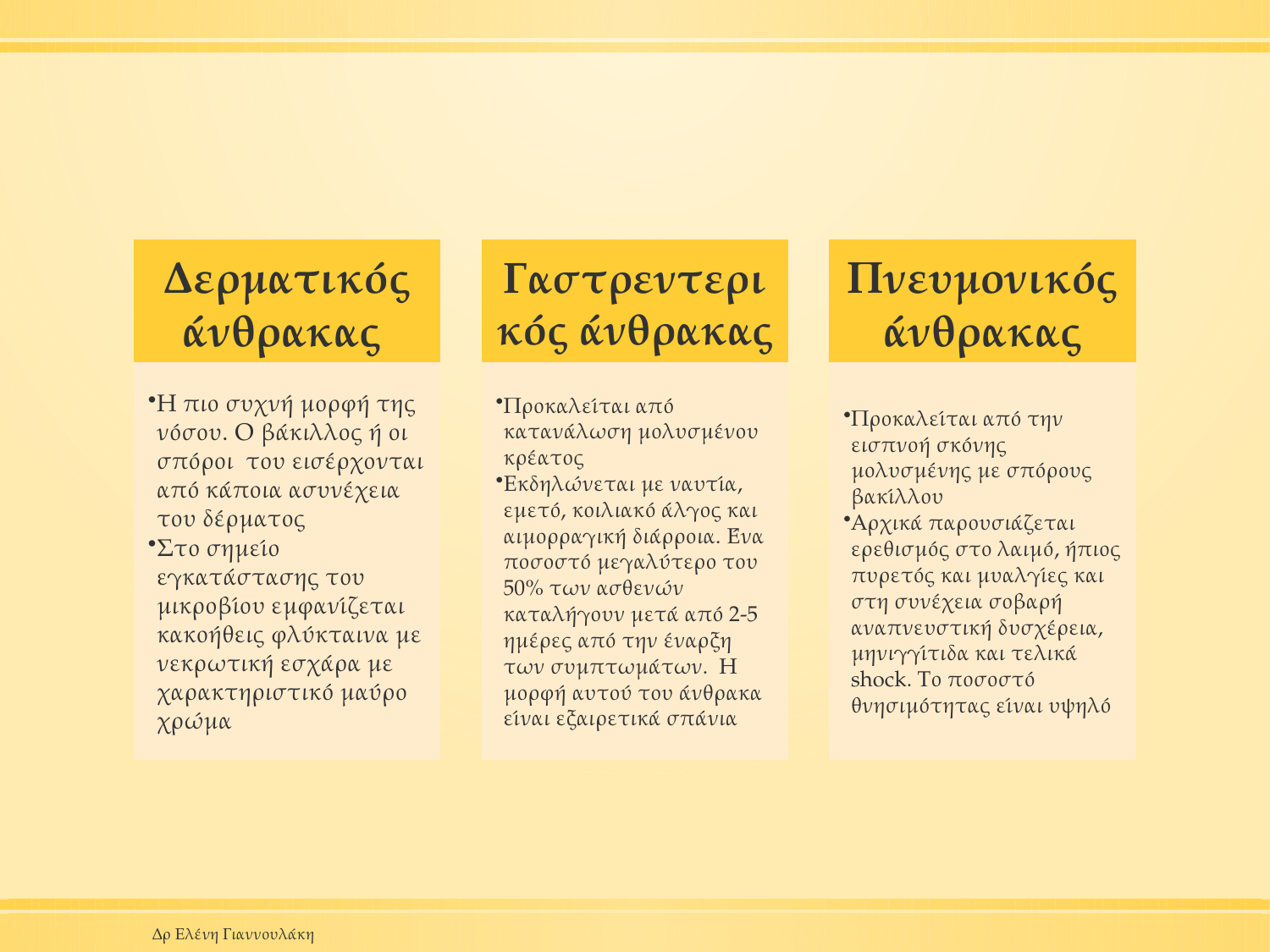

Δερματικός άνθρακας
Η πιο συχνή μορφή της νόσου. Ο βάκιλλος ή οι σπόροι  του εισέρχονται από κάποια ασυνέχεια του δέρματος
Στο σημείο εγκατάστασης του μικροβίου εμφανίζεται κακοήθεις φλύκταινα με νεκρωτική εσχάρα με χαρακτηριστικό μαύρο χρώμα
Γαστρεντερικός άνθρακας
Προκαλείται από κατανάλωση μολυσμένου κρέατος
Πνευμονικός άνθρακας
Προκαλείται από την εισπνοή σκόνης μολυσμένης με σπόρους βακίλλου
Αρχικά παρουσιάζεται ερεθισμός στο λαιμό, ήπιος πυρετός και μυαλγίες και στη συνέχεια σοβαρή αναπνευστική δυσχέρεια, μηνιγγίτιδα και τελικά shock. Το ποσοστό θνησιμότητας είναι υψηλό
Εκδηλώνεται με ναυτία, εμετό, κοιλιακό άλγος και αιμορραγική διάρροια. Ένα ποσοστό μεγαλύτερο του 50% των ασθενών καταλήγουν μετά από 2-5 ημέρες από την έναρξη των συμπτωμάτων.  Η μορφή αυτού του άνθρακα είναι εξαιρετικά σπάνια
Δρ Ελένη Γιαννουλάκη